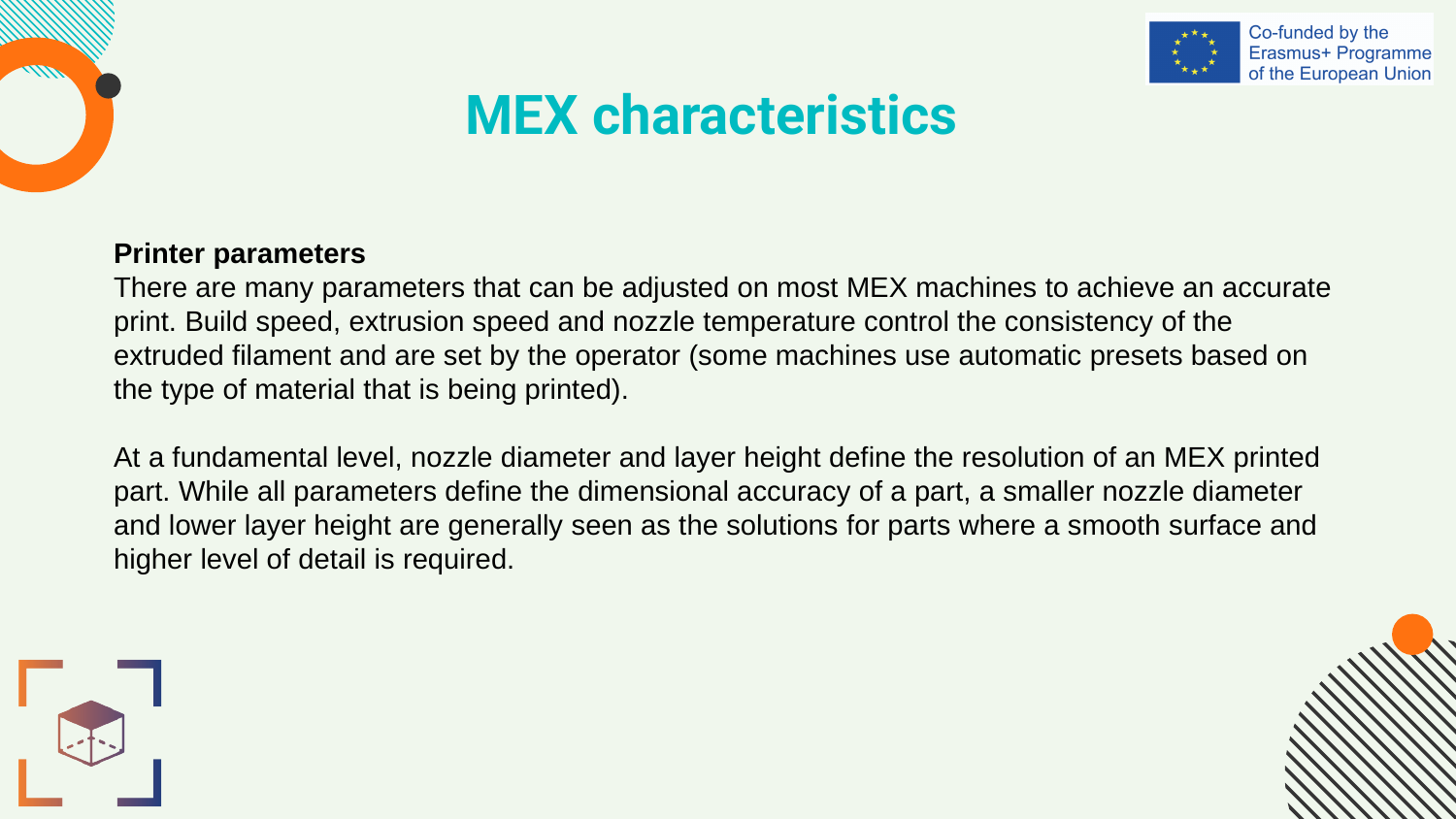

# MEX characteristics
Printer parameters
There are many parameters that can be adjusted on most MEX machines to achieve an accurate print. Build speed, extrusion speed and nozzle temperature control the consistency of the extruded filament and are set by the operator (some machines use automatic presets based on the type of material that is being printed).

At a fundamental level, nozzle diameter and layer height define the resolution of an MEX printed part. While all parameters define the dimensional accuracy of a part, a smaller nozzle diameter and lower layer height are generally seen as the solutions for parts where a smooth surface and higher level of detail is required.